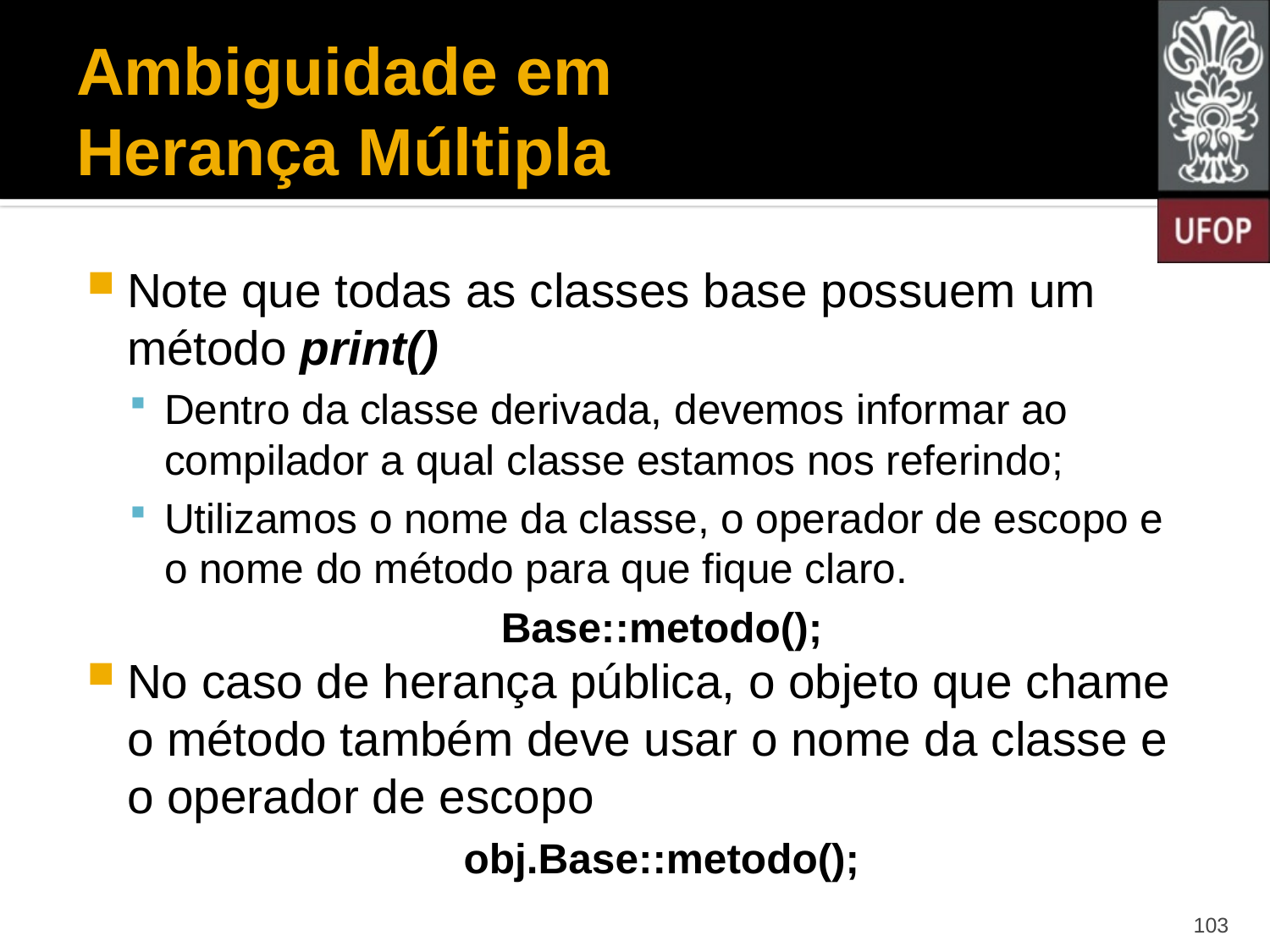

# Ambiguidade em Herança Múltipla
Note que todas as classes base possuem um método print()
Dentro da classe derivada, devemos informar ao compilador a qual classe estamos nos referindo;
Utilizamos o nome da classe, o operador de escopo e o nome do método para que fique claro.
Base::metodo();
No caso de herança pública, o objeto que chame o método também deve usar o nome da classe e o operador de escopo
obj.Base::metodo();
103